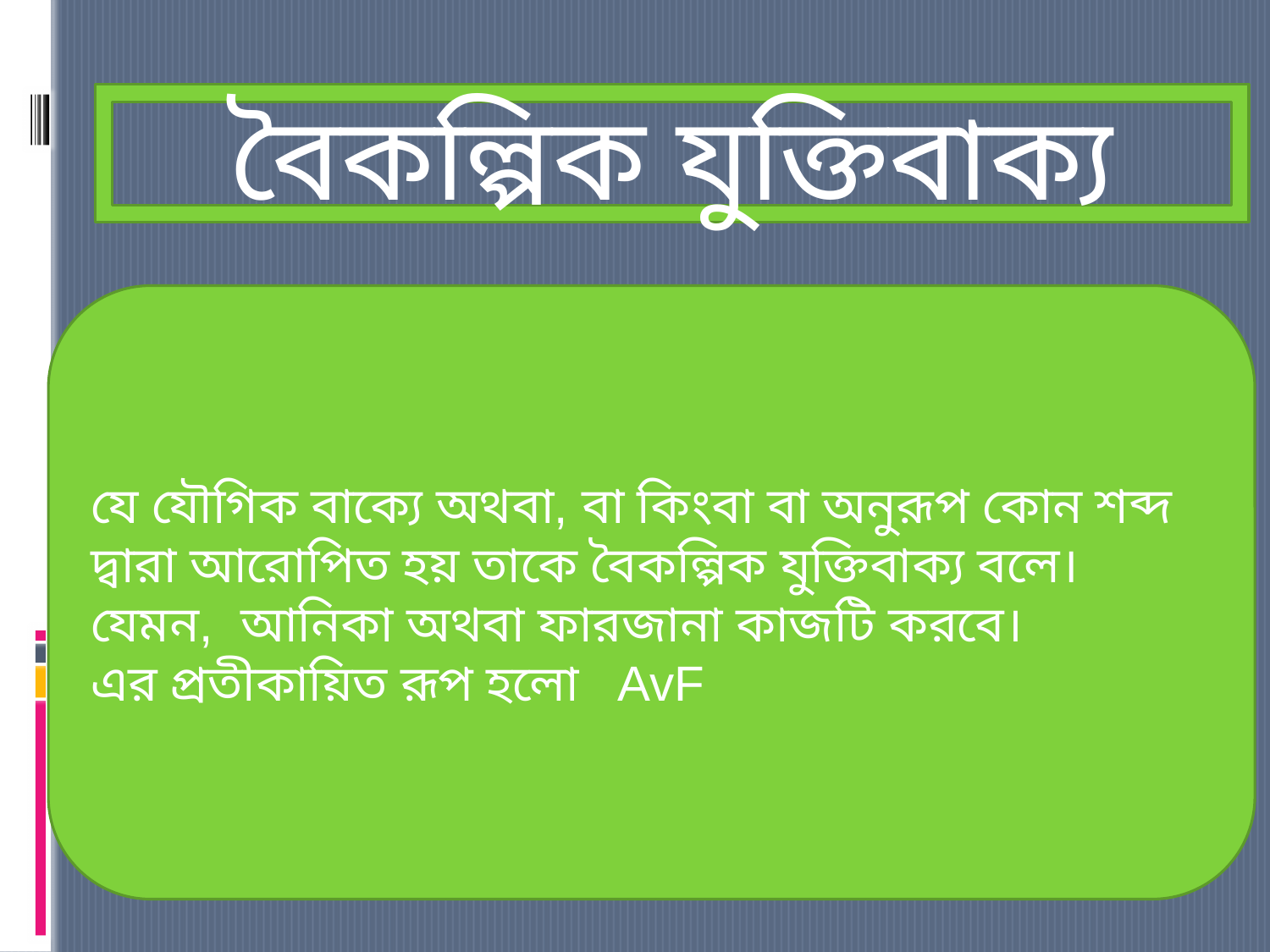

বৈকল্পিক যুক্তিবাক্য
যে যৌগিক বাক্যে অথবা, বা কিংবা বা অনুরূপ কোন শব্দ দ্বারা আরোপিত হয় তাকে বৈকল্পিক যুক্তিবাক্য বলে।
যেমন,  আনিকা অথবা ফারজানা কাজটি করবে।
এর প্রতীকায়িত রূপ হলো   AvF